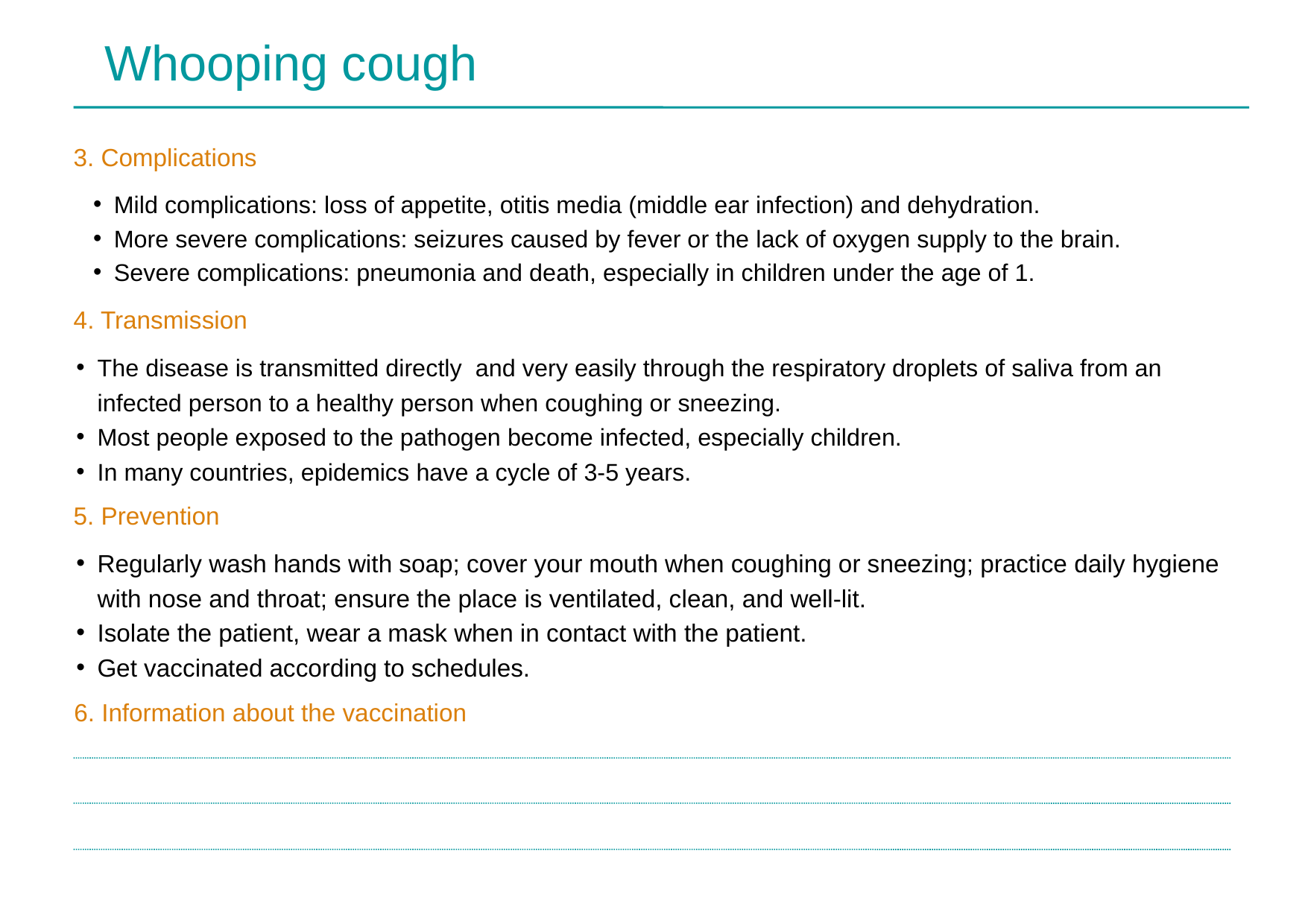

Whooping cough

3. Complications
Mild complications: loss of appetite, otitis media (middle ear infection) and dehydration.
More severe complications: seizures caused by fever or the lack of oxygen supply to the brain.
Severe complications: pneumonia and death, especially in children under the age of 1.
4. Transmission
The disease is transmitted directly  and very easily through the respiratory droplets of saliva from an infected person to a healthy person when coughing or sneezing.
Most people exposed to the pathogen become infected, especially children.
In many countries, epidemics have a cycle of 3-5 years.
5. Prevention
Regularly wash hands with soap; cover your mouth when coughing or sneezing; practice daily hygiene with nose and throat; ensure the place is ventilated, clean, and well-lit.
Isolate the patient, wear a mask when in contact with the patient.
Get vaccinated according to schedules.
6. Information about the vaccination